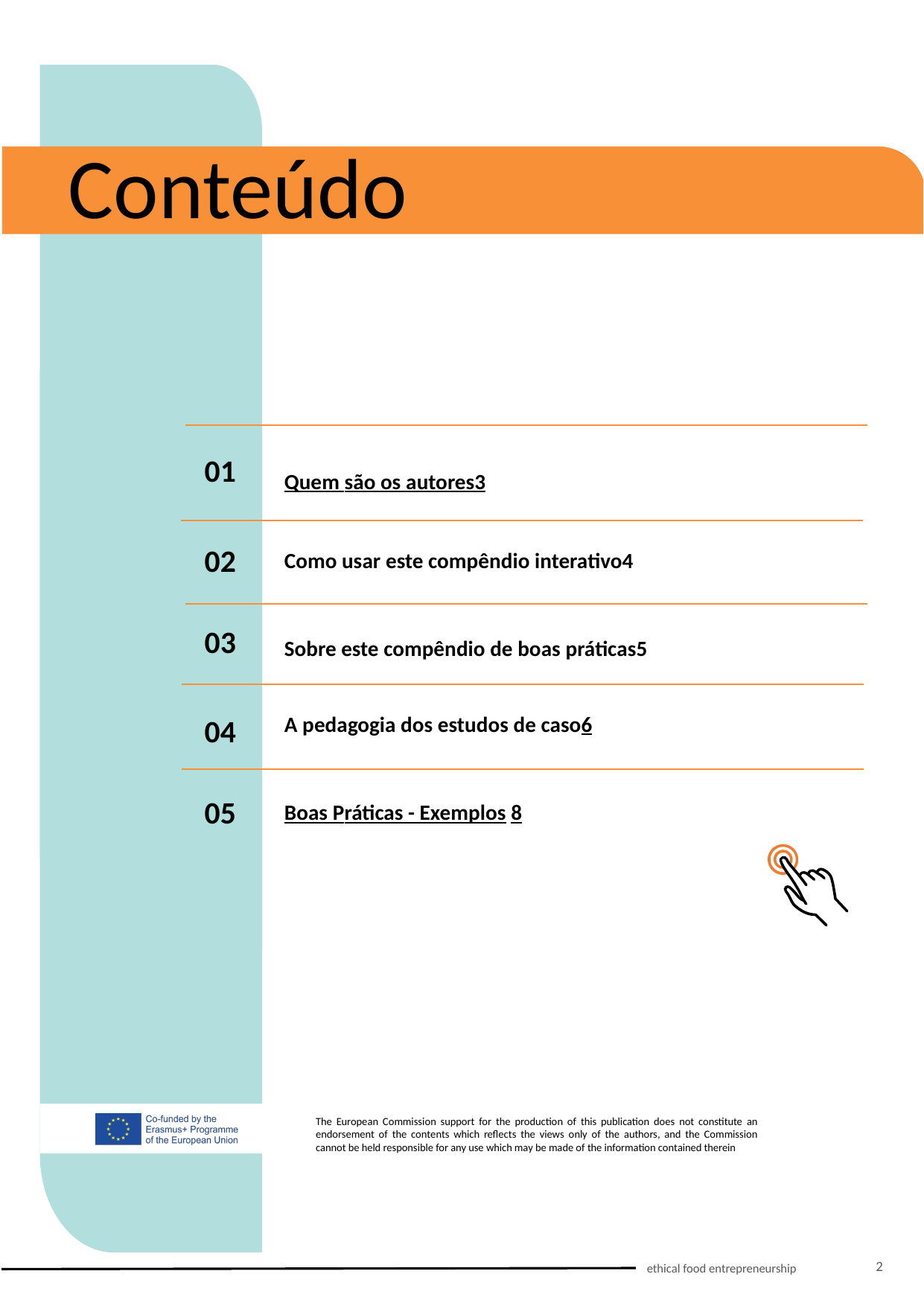

Conteúdo
Quem são os autores	3
01
Como usar este compêndio interativo	4
02
03
Sobre este compêndio de boas práticas	5
A pedagogia dos estudos de caso	6
04
05
Boas Práticas - Exemplos 	8

2